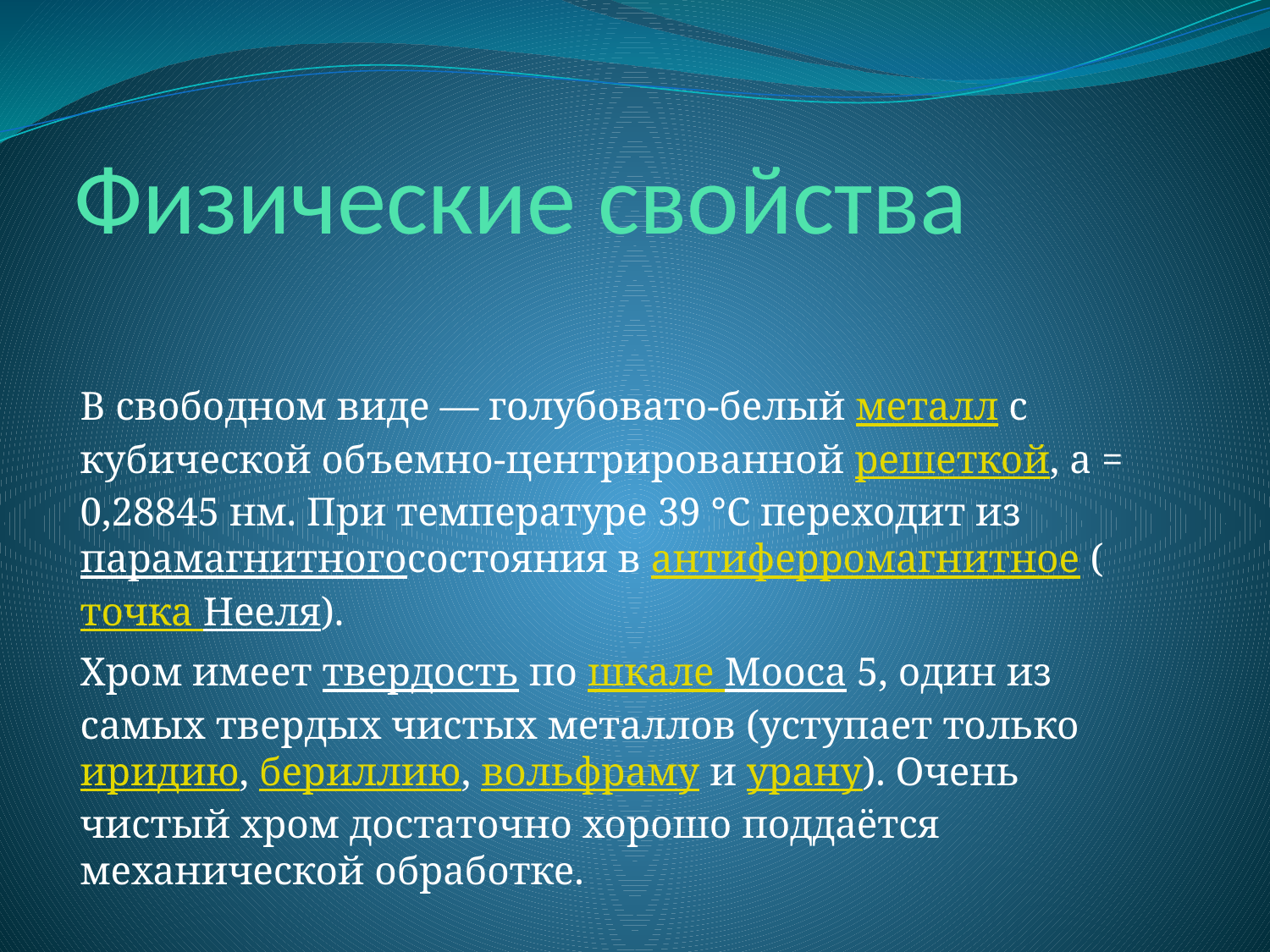

# Физические свойства
В свободном виде — голубовато-белый металл с кубической объемно-центрированной решеткой, а = 0,28845 нм. При температуре 39 °C переходит из парамагнитногосостояния в антиферромагнитное (точка Нееля).
Хром имеет твердость по шкале Мооса 5, один из самых твердых чистых металлов (уступает только иридию, бериллию, вольфраму и урану). Очень чистый хром достаточно хорошо поддаётся механической обработке.